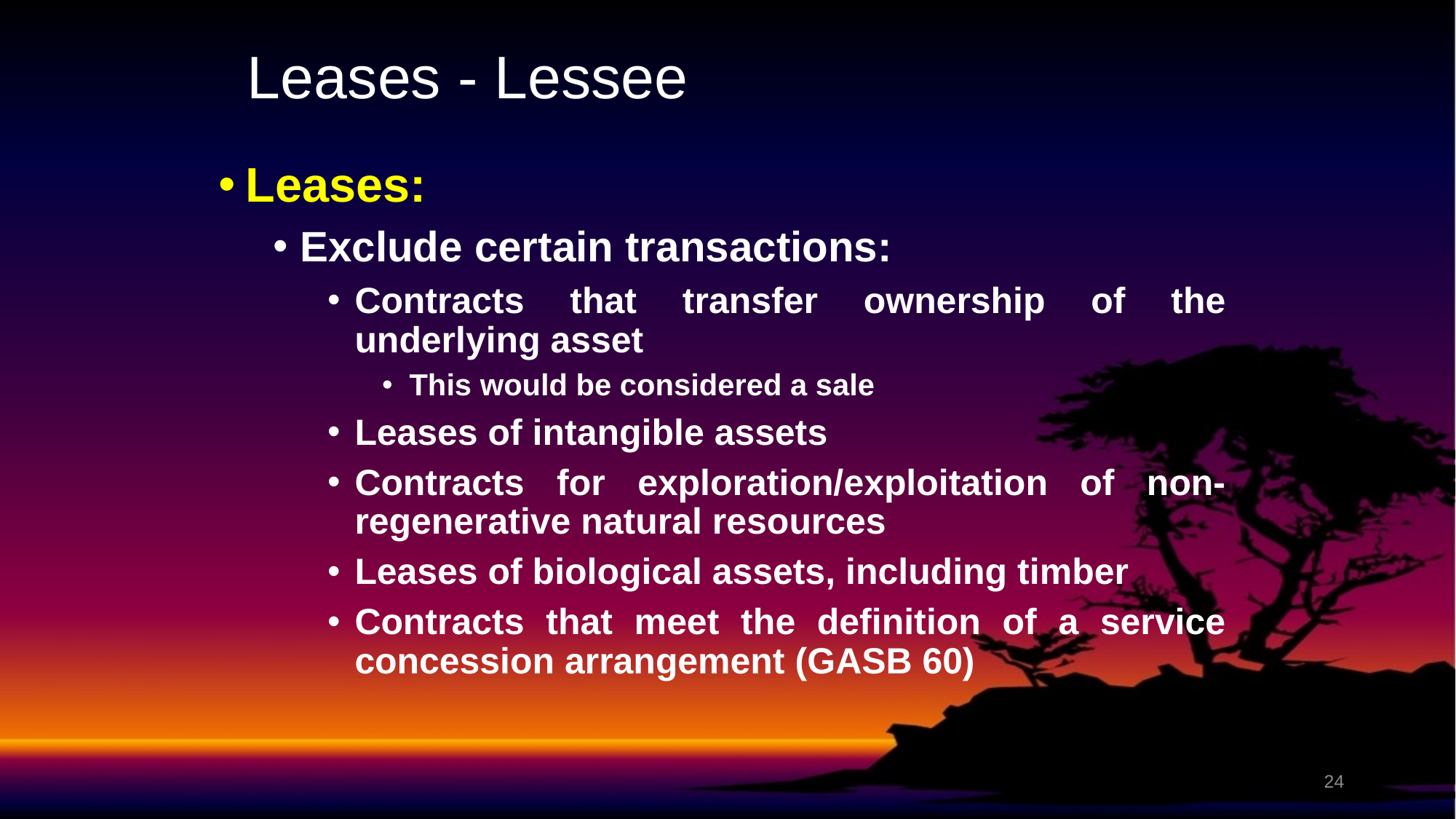

# Leases - Lessee
Leases:
Exclude certain transactions:
Contracts that transfer ownership of the underlying asset
This would be considered a sale
Leases of intangible assets
Contracts for exploration/exploitation of non-regenerative natural resources
Leases of biological assets, including timber
Contracts that meet the definition of a service concession arrangement (GASB 60)

24